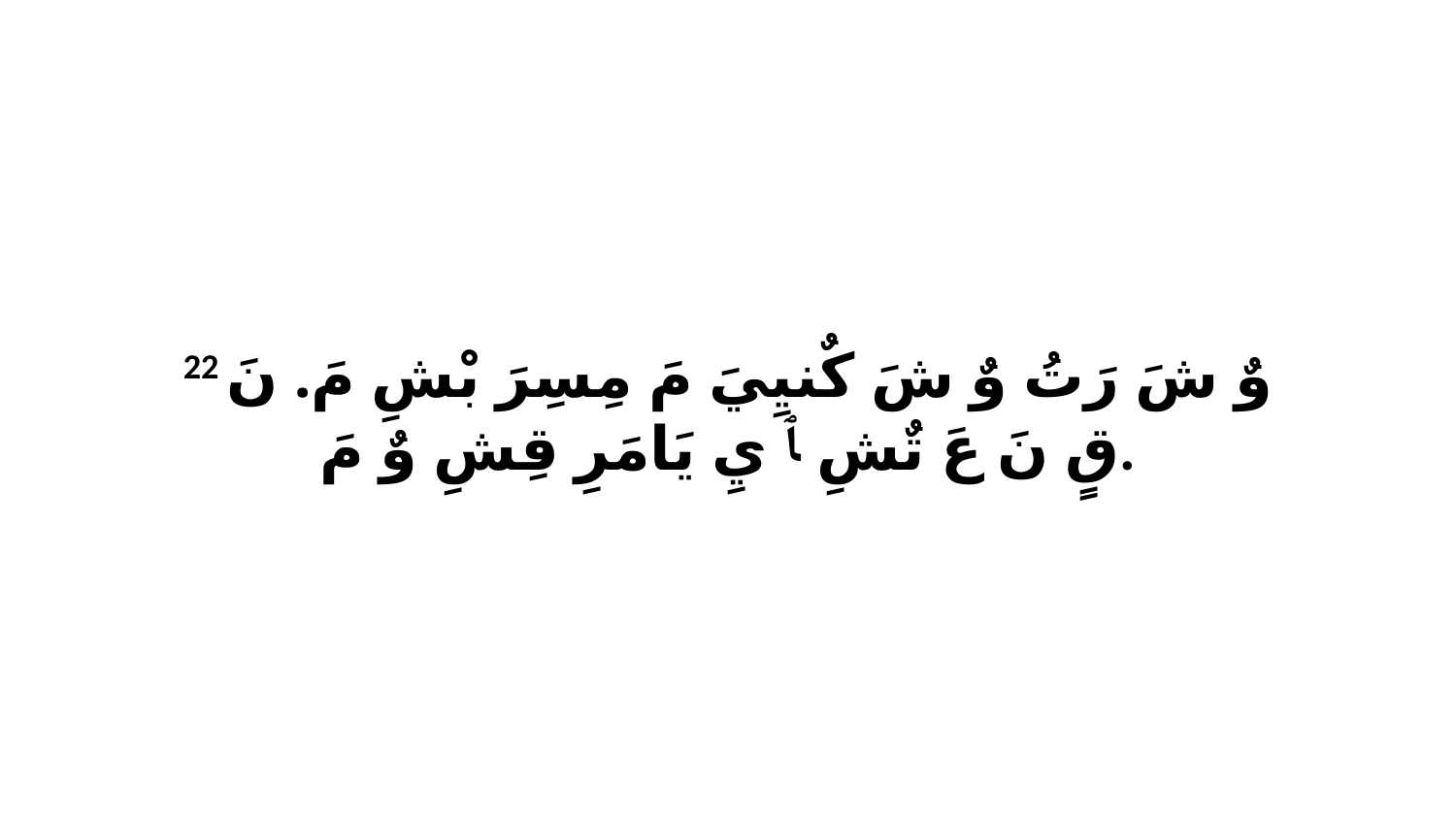

22 وٌ شَ رَتُ وٌ شَ كٌنيِيَ مَ مِسِرَ بْشِ مَ. نَ قٍ نَ عَ تٌشِ ﭑ يِ يَامَرِ قِشِ وٌ مَ.